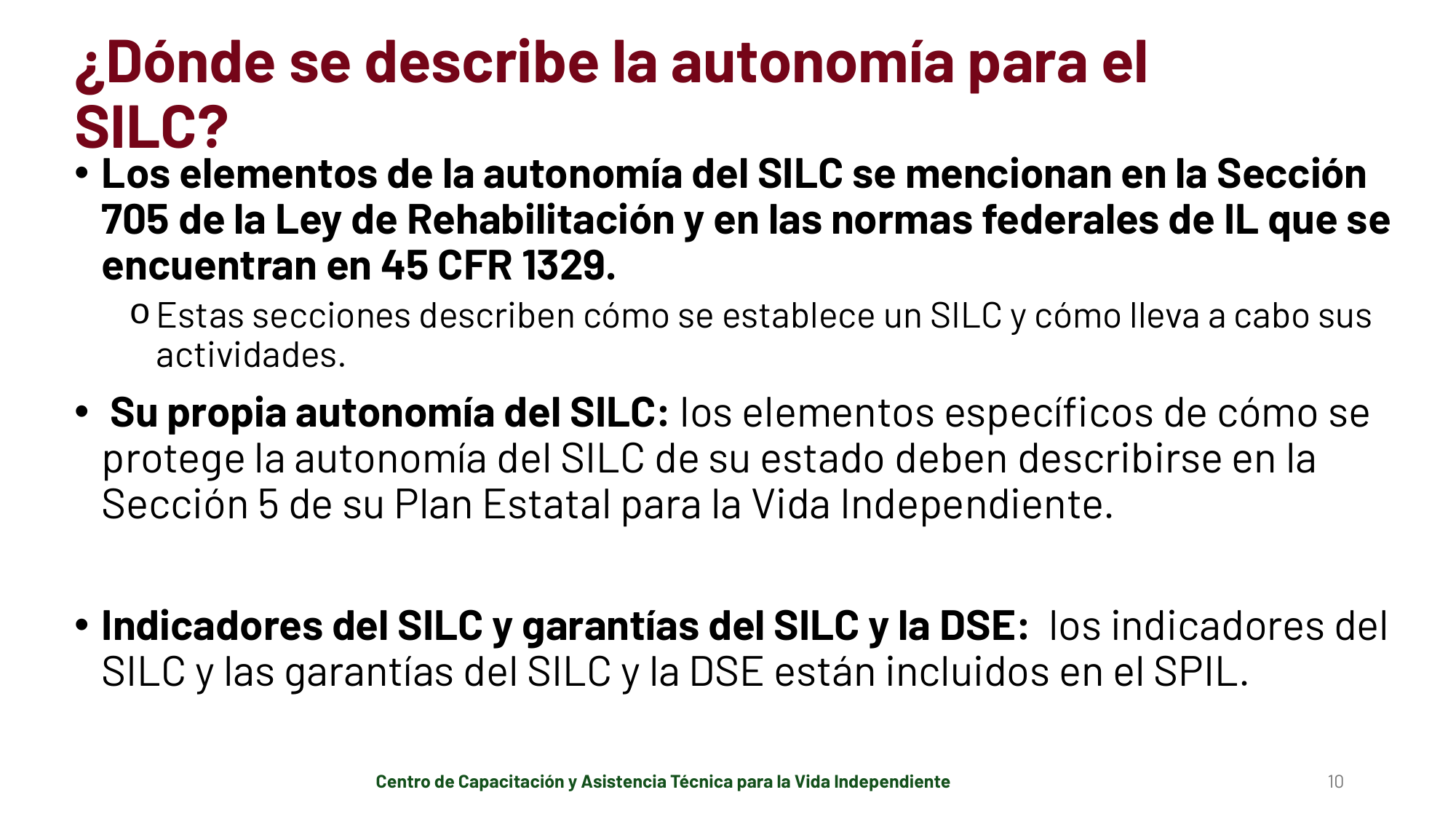

# ¿Dónde se describe la autonomía para el SILC?
Los elementos de la autonomía del SILC se mencionan en la Sección 705 de la Ley de Rehabilitación y en las normas federales de IL que se encuentran en 45 CFR 1329.
Estas secciones describen cómo se establece un SILC y cómo lleva a cabo sus actividades.
 Su propia autonomía del SILC: los elementos específicos de cómo se protege la autonomía del SILC de su estado deben describirse en la Sección 5 de su Plan Estatal para la Vida Independiente.

Indicadores del SILC y garantías del SILC y la DSE:  los indicadores del SILC y las garantías del SILC y la DSE están incluidos en el SPIL.

Centro de Capacitación y Asistencia Técnica para la Vida Independiente
10